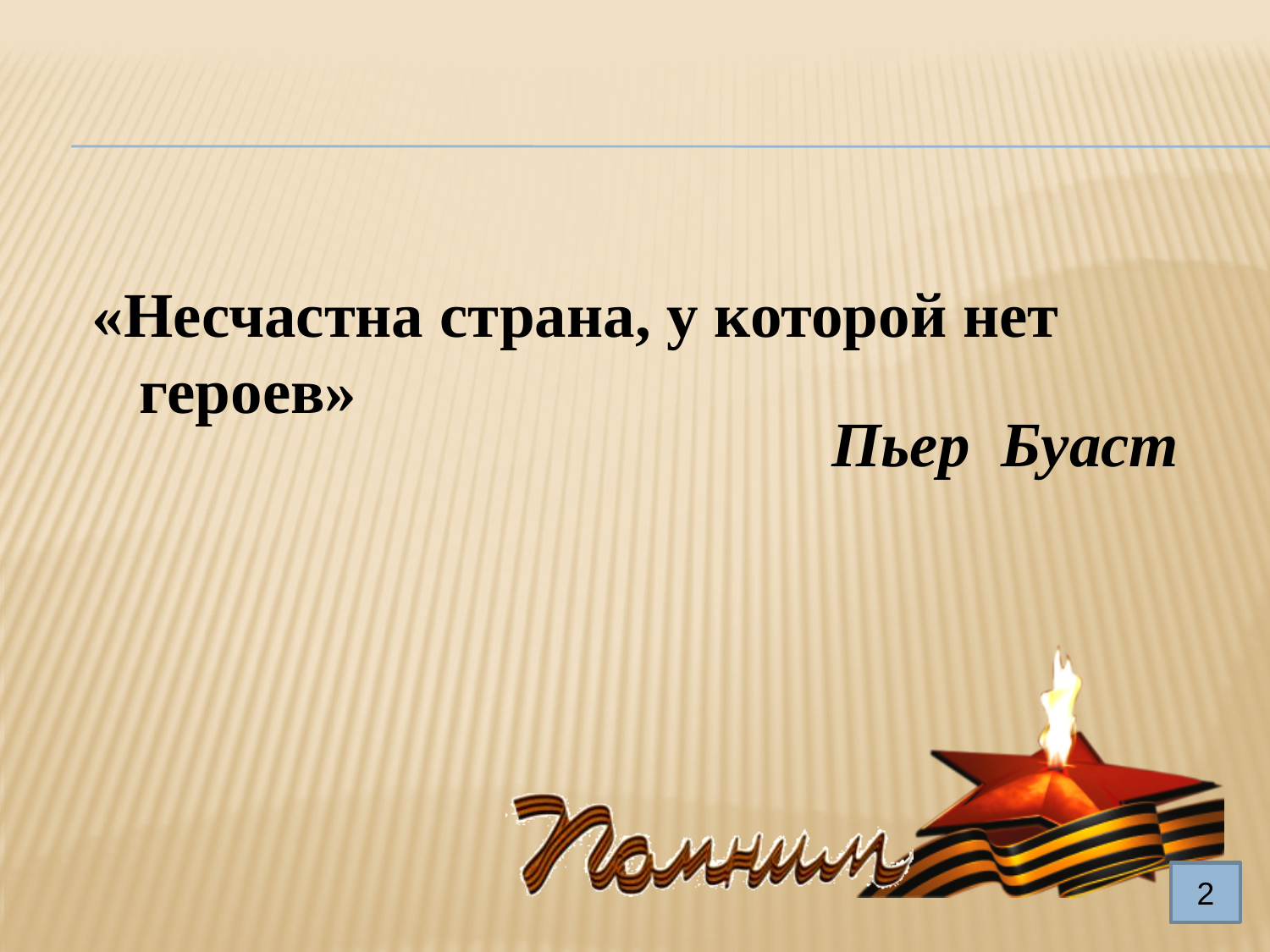

«Несчастна страна, у которой нет героев»

 Пьер  Буаст

2